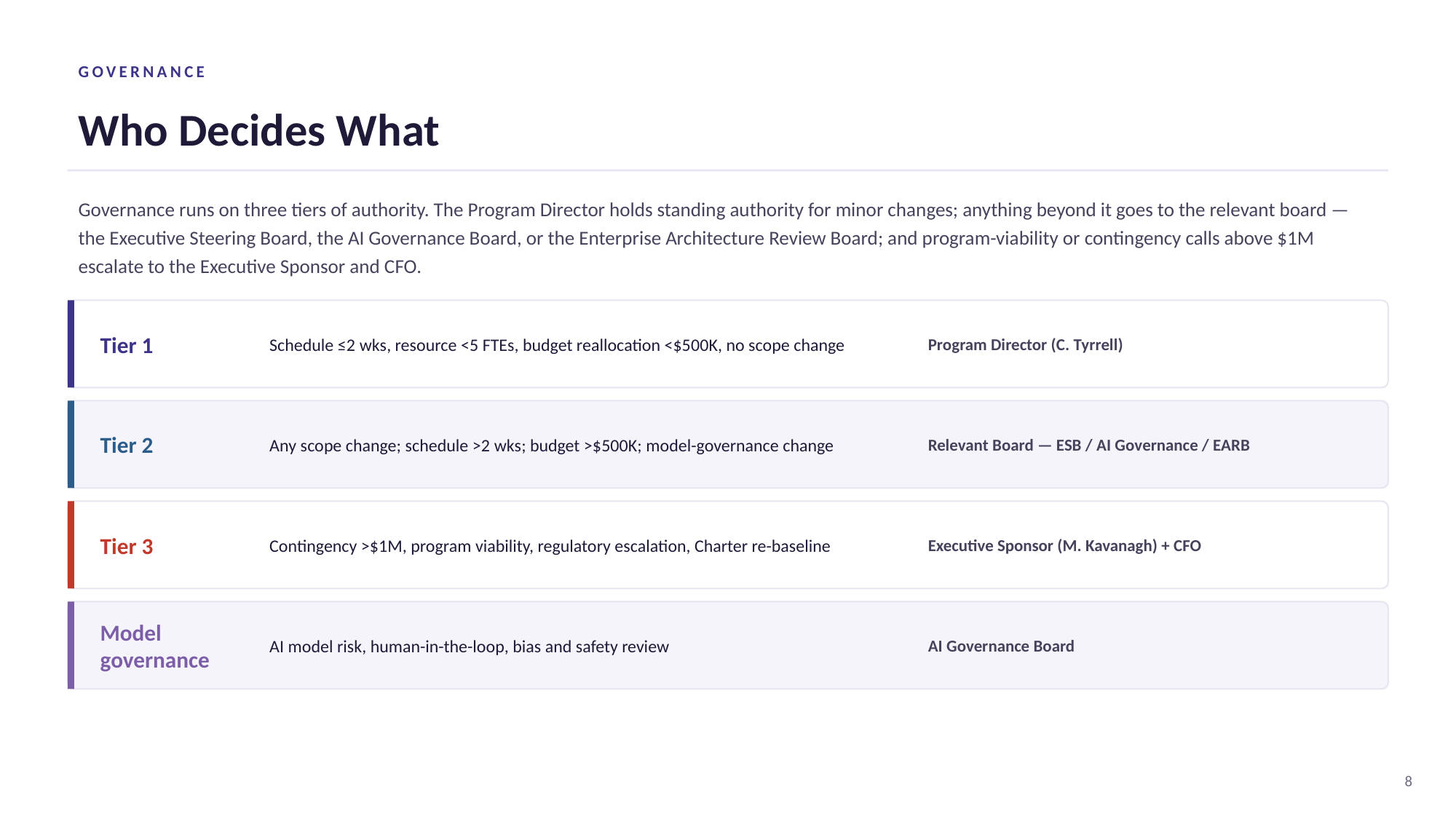

GOVERNANCE
Who Decides What

Governance runs on three tiers of authority. The Program Director holds standing authority for minor changes; anything beyond it goes to the relevant board — the Executive Steering Board, the AI Governance Board, or the Enterprise Architecture Review Board; and program-viability or contingency calls above $1M escalate to the Executive Sponsor and CFO.

Tier 1
Schedule ≤2 wks, resource <5 FTEs, budget reallocation <$500K, no scope change
Program Director (C. Tyrrell)

Tier 2
Any scope change; schedule >2 wks; budget >$500K; model-governance change
Relevant Board — ESB / AI Governance / EARB

Tier 3
Contingency >$1M, program viability, regulatory escalation, Charter re-baseline
Executive Sponsor (M. Kavanagh) + CFO

Model governance
AI model risk, human-in-the-loop, bias and safety review
AI Governance Board
8